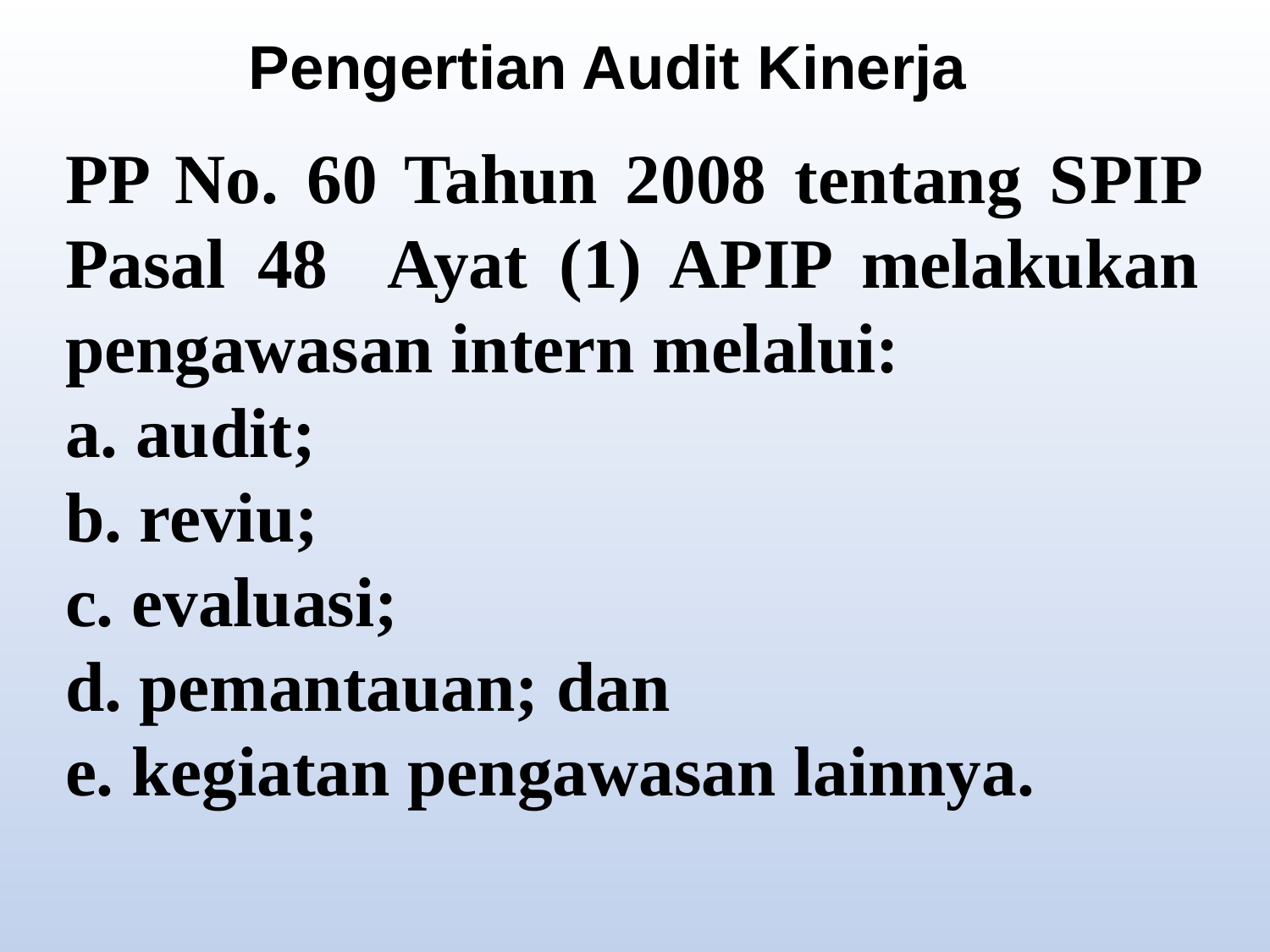

Pengertian Audit Kinerja
PP No. 60 Tahun 2008 tentang SPIP Pasal 48  Ayat (1) APIP melakukan pengawasan intern melalui:
a. audit;
b. reviu;
c. evaluasi;
d. pemantauan; dan
e. kegiatan pengawasan lainnya.